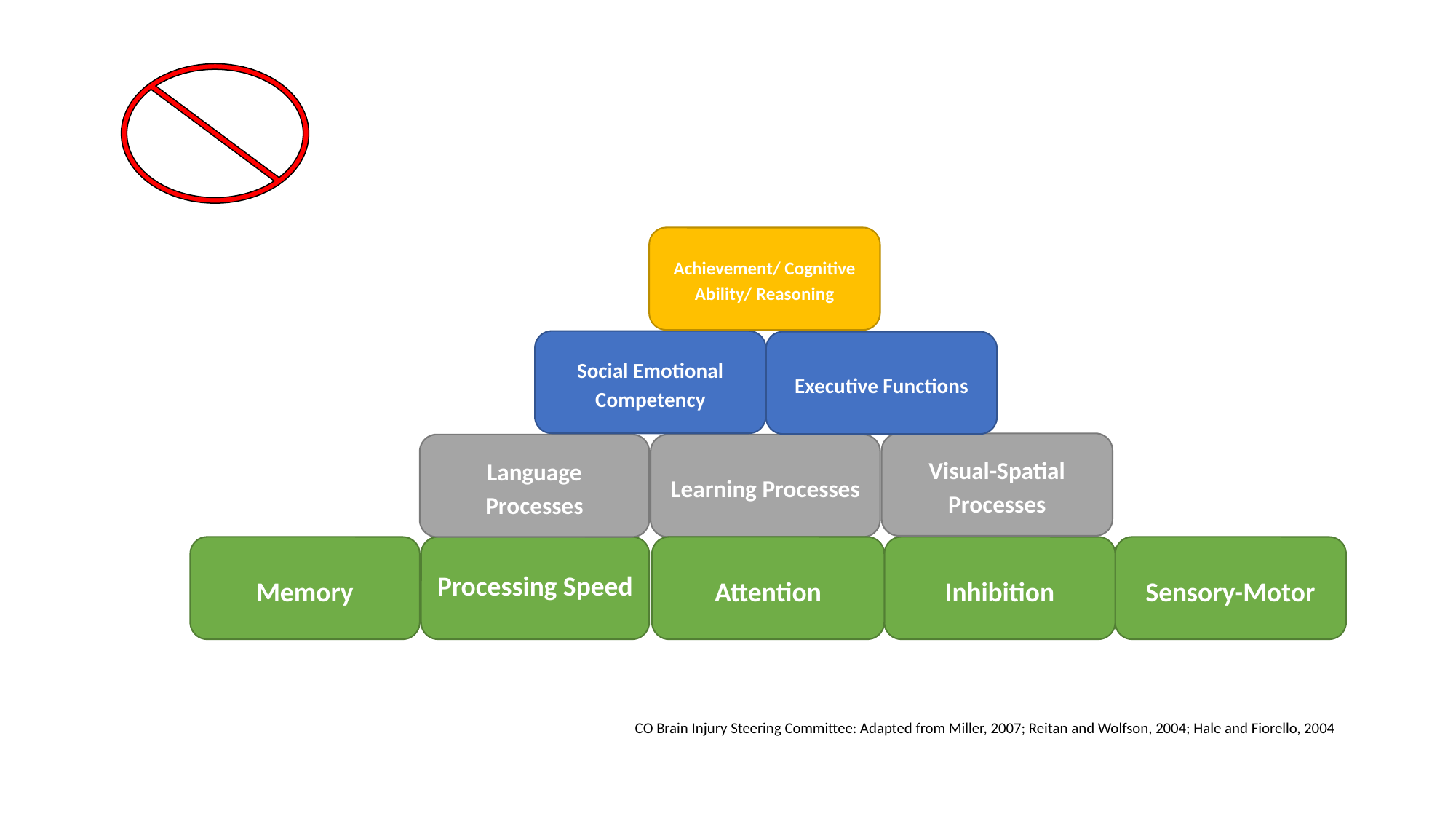

Achievement/ Cognitive Ability/ Reasoning
Social Emotional Competency
Executive Functions
Visual-Spatial Processes
Language Processes
Learning Processes
Memory
Processing Speed

Inhibition
Sensory-Motor
Attention
CO Brain Injury Steering Committee: Adapted from Miller, 2007; Reitan and Wolfson, 2004; Hale and Fiorello, 2004